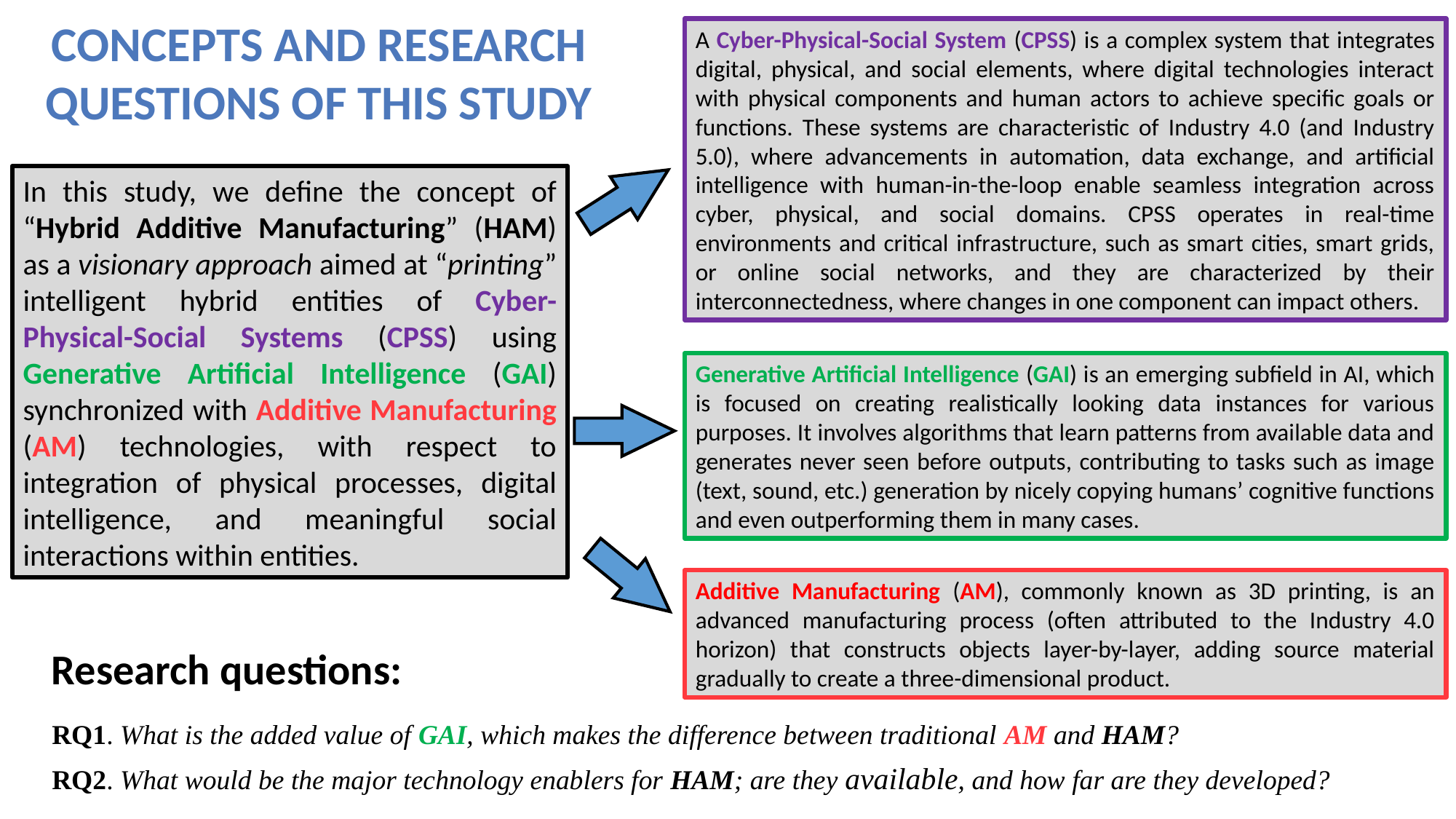

Concepts and research questions of this study
A Cyber-Physical-Social System (CPSS) is a complex system that integrates digital, physical, and social elements, where digital technologies interact with physical components and human actors to achieve specific goals or functions. These systems are characteristic of Industry 4.0 (and Industry 5.0), where advancements in automation, data exchange, and artificial intelligence with human-in-the-loop enable seamless integration across cyber, physical, and social domains. CPSS operates in real-time environments and critical infrastructure, such as smart cities, smart grids, or online social networks, and they are characterized by their interconnectedness, where changes in one component can impact others.
In this study, we define the concept of “Hybrid Additive Manufacturing” (HAM) as a visionary approach aimed at “printing” intelligent hybrid entities of Cyber-Physical-Social Systems (CPSS) using Generative Artificial Intelligence (GAI) synchronized with Additive Manufacturing (AM) technologies, with respect to integration of physical processes, digital intelligence, and meaningful social interactions within entities.

Generative Artificial Intelligence (GAI) is an emerging subfield in AI, which is focused on creating realistically looking data instances for various purposes. It involves algorithms that learn patterns from available data and generates never seen before outputs, contributing to tasks such as image (text, sound, etc.) generation by nicely copying humans’ cognitive functions and even outperforming them in many cases.

Additive Manufacturing (AM), commonly known as 3D printing, is an advanced manufacturing process (often attributed to the Industry 4.0 horizon) that constructs objects layer-by-layer, adding source material gradually to create a three-dimensional product.
Research questions:
RQ1. What is the added value of GAI, which makes the difference between traditional AM and HAM?
RQ2. What would be the major technology enablers for HAM; are they available, and how far are they developed?